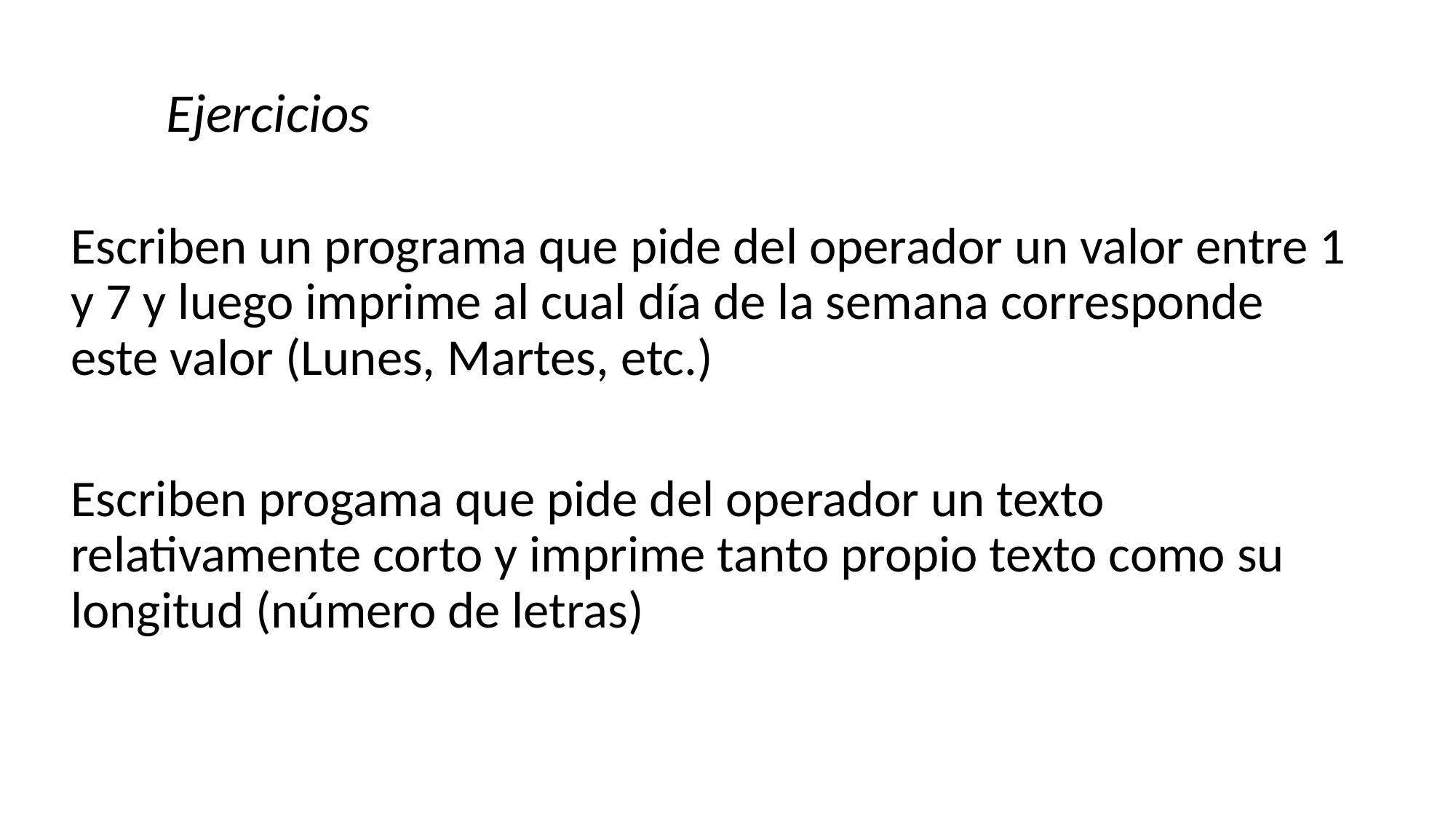

# Ejercicios
Escriben un programa que pide del operador un valor entre 1 y 7 y luego imprime al cual día de la semana corresponde  este valor (Lunes, Martes, etc.)

Escriben progama que pide del operador un texto relativamente corto y imprime tanto propio texto como su longitud (número de letras)